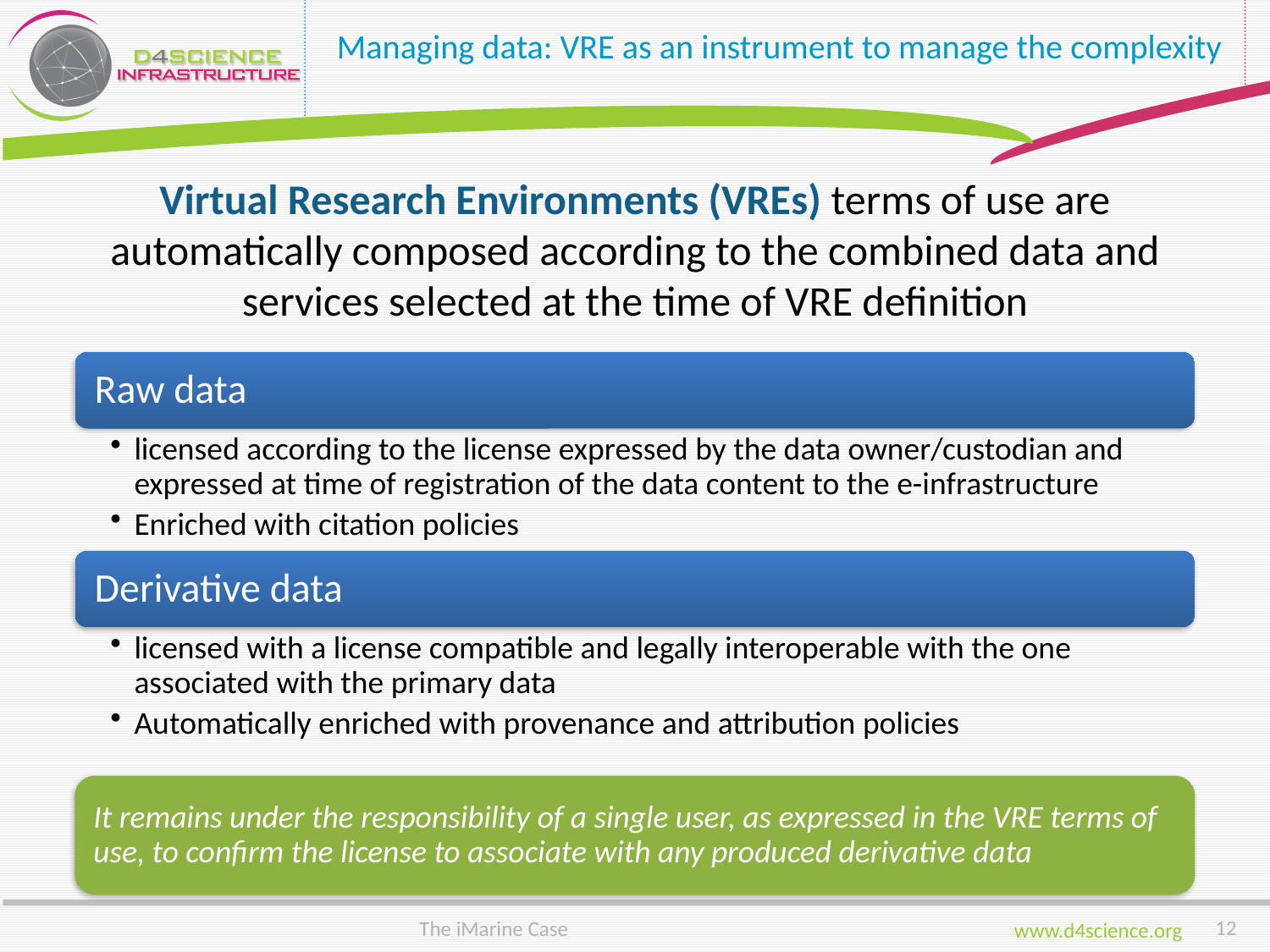

# Managing data: VRE as an instrument to manage the complexity
Virtual Research Environments (VREs) terms of use are automatically composed according to the combined data and services selected at the time of VRE definition

Raw data
licensed according to the license expressed by the data owner/custodian and expressed at time of registration of the data content to the e-infrastructure
Enriched with citation policies
Derivative data
licensed with a license compatible and legally interoperable with the one associated with the primary data
Automatically enriched with provenance and attribution policies

It remains under the responsibility of a single user, as expressed in the VRE terms of use, to confirm the license to associate with any produced derivative data
12
The iMarine Case